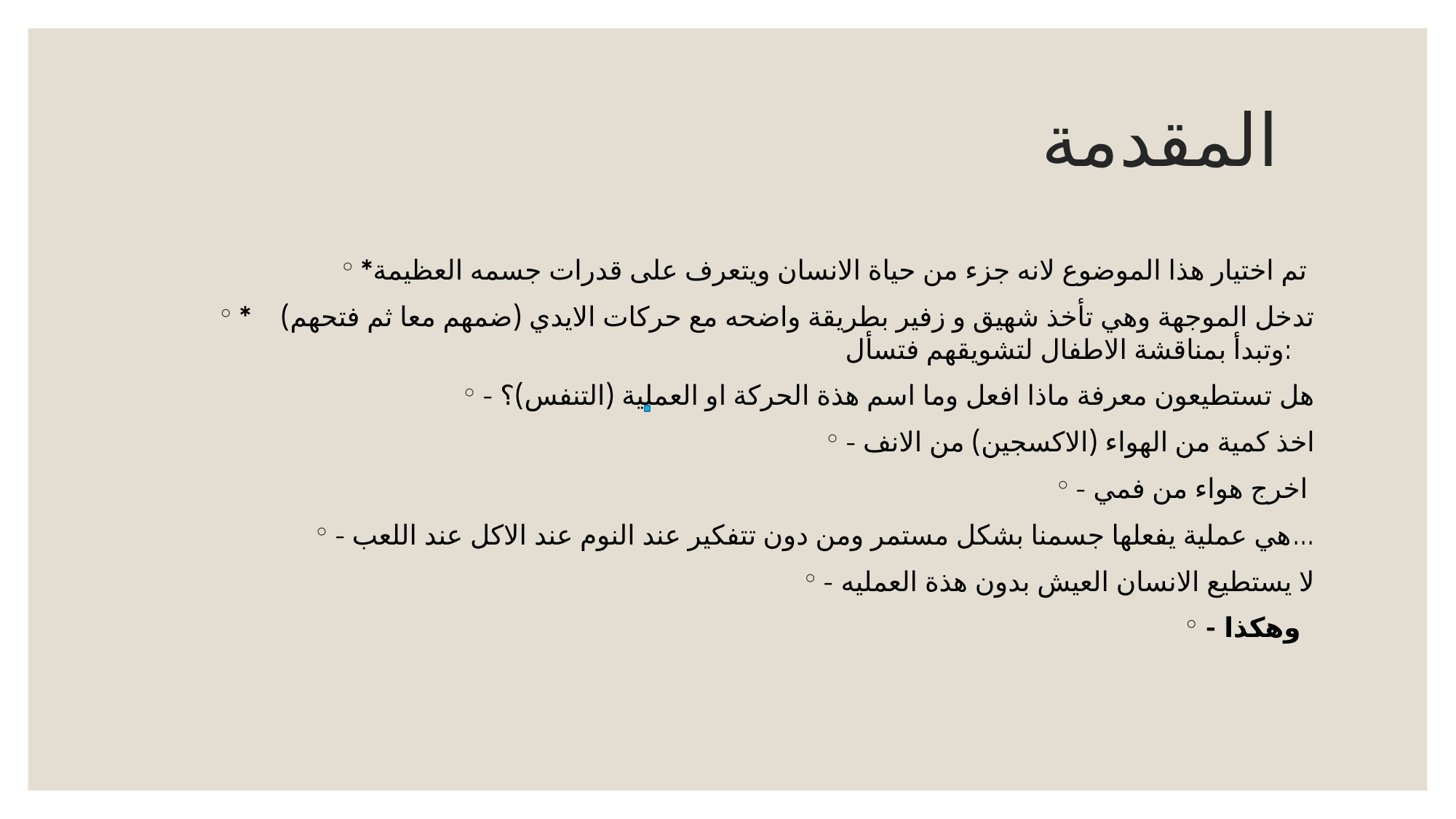

# المقدمة

*تم اختيار هذا الموضوع لانه جزء من حياة الانسان ويتعرف على قدرات جسمه العظيمة
* تدخل الموجهة وهي تأخذ شهيق و زفير بطريقة واضحه مع حركات الايدي (ضمهم معا ثم فتحهم)    وتبدأ بمناقشة الاطفال لتشويقهم فتسأل:
- هل تستطيعون معرفة ماذا افعل وما اسم هذة الحركة او العملية (التنفس)؟
- اخذ كمية من الهواء (الاكسجين) من الانف
- اخرج هواء من فمي
- هي عملية يفعلها جسمنا بشكل مستمر ومن دون تتفكير عند النوم عند الاكل عند اللعب...
- لا يستطيع الانسان العيش بدون هذة العمليه
- وهكذا